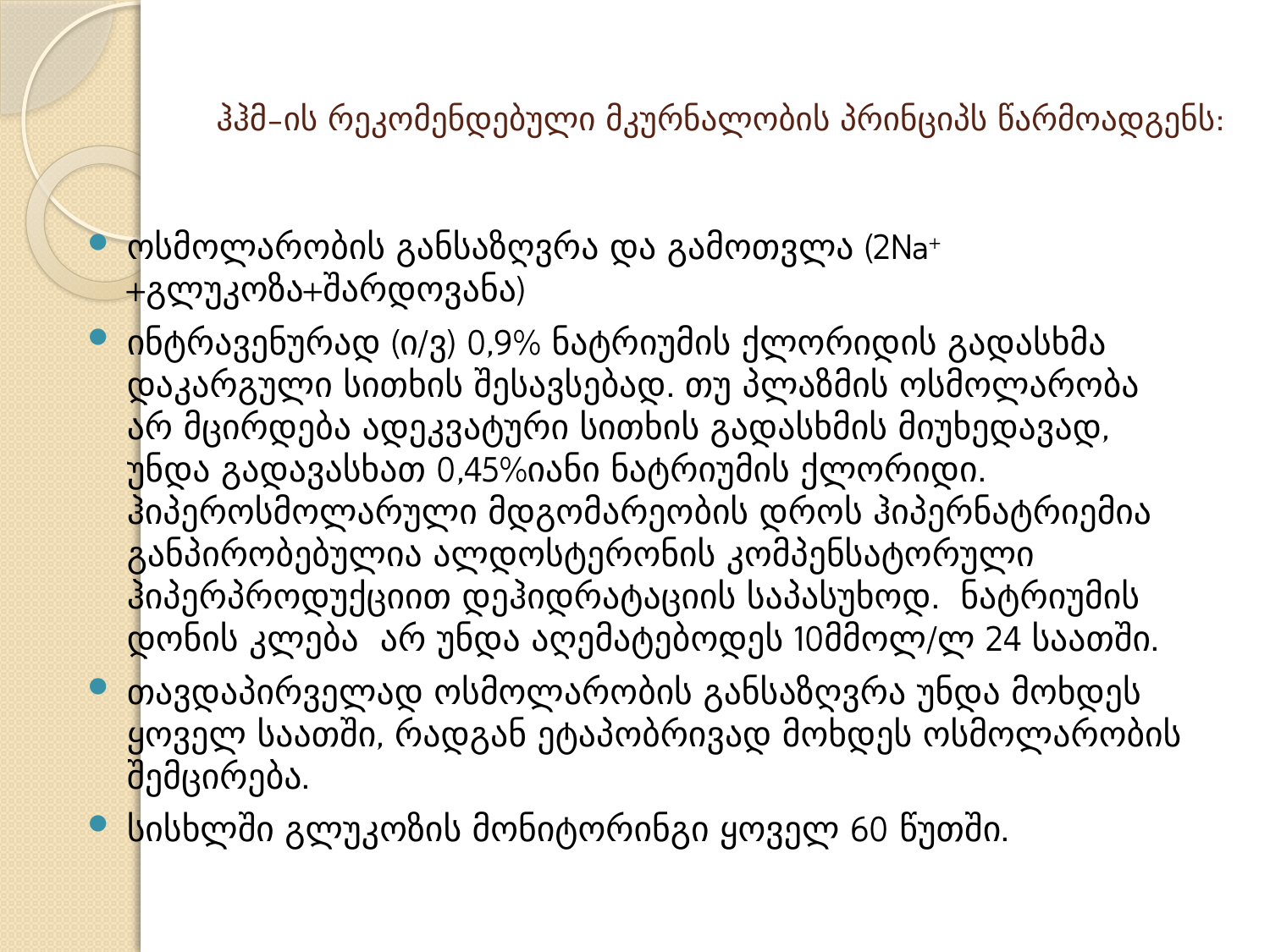

# ჰჰმ–ის რეკომენდებული მკურნალობის პრინციპს წარმოადგენს:
ოსმოლარობის განსაზღვრა და გამოთვლა (2Na++გლუკოზა+შარდოვანა)
ინტრავენურად (ი/ვ) 0,9% ნატრიუმის ქლორიდის გადასხმა დაკარგული სითხის შესავსებად. თუ პლაზმის ოსმოლარობა არ მცირდება ადეკვატური სითხის გადასხმის მიუხედავად, უნდა გადავასხათ 0,45%იანი ნატრიუმის ქლორიდი. ჰიპეროსმოლარული მდგომარეობის დროს ჰიპერნატრიემია განპირობებულია ალდოსტერონის კომპენსატორული ჰიპერპროდუქციით დეჰიდრატაციის საპასუხოდ.  ნატრიუმის დონის კლება  არ უნდა აღემატებოდეს 10მმოლ/ლ 24 საათში.
თავდაპირველად ოსმოლარობის განსაზღვრა უნდა მოხდეს ყოველ საათში, რადგან ეტაპობრივად მოხდეს ოსმოლარობის შემცირება.
სისხლში გლუკოზის მონიტორინგი ყოველ 60 წუთში.